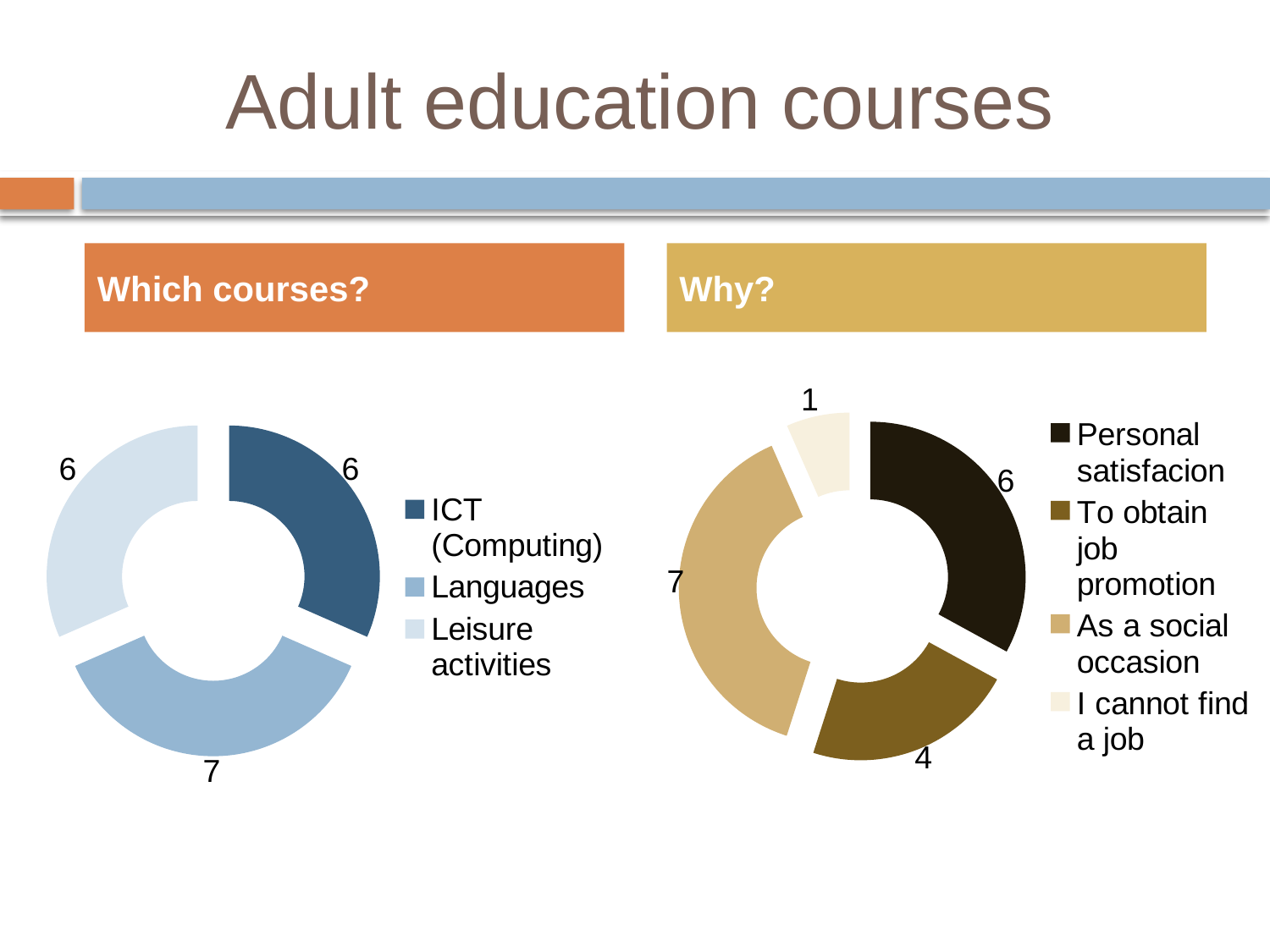

# Adult education courses
Which courses?
Why?

### Chart

| Category | Sales |
|---|---|
| ICT (Computing) | 6.0 |
| Languages | 7.0 |
| Leisure activities | 6.0 |

### Chart

| Category | Sales |
|---|---|
| Personal satisfacion | 6.0 |
| To obtain job promotion | 4.0 |
| As a social occasion | 7.0 |
| I cannot find a job | 1.2 |